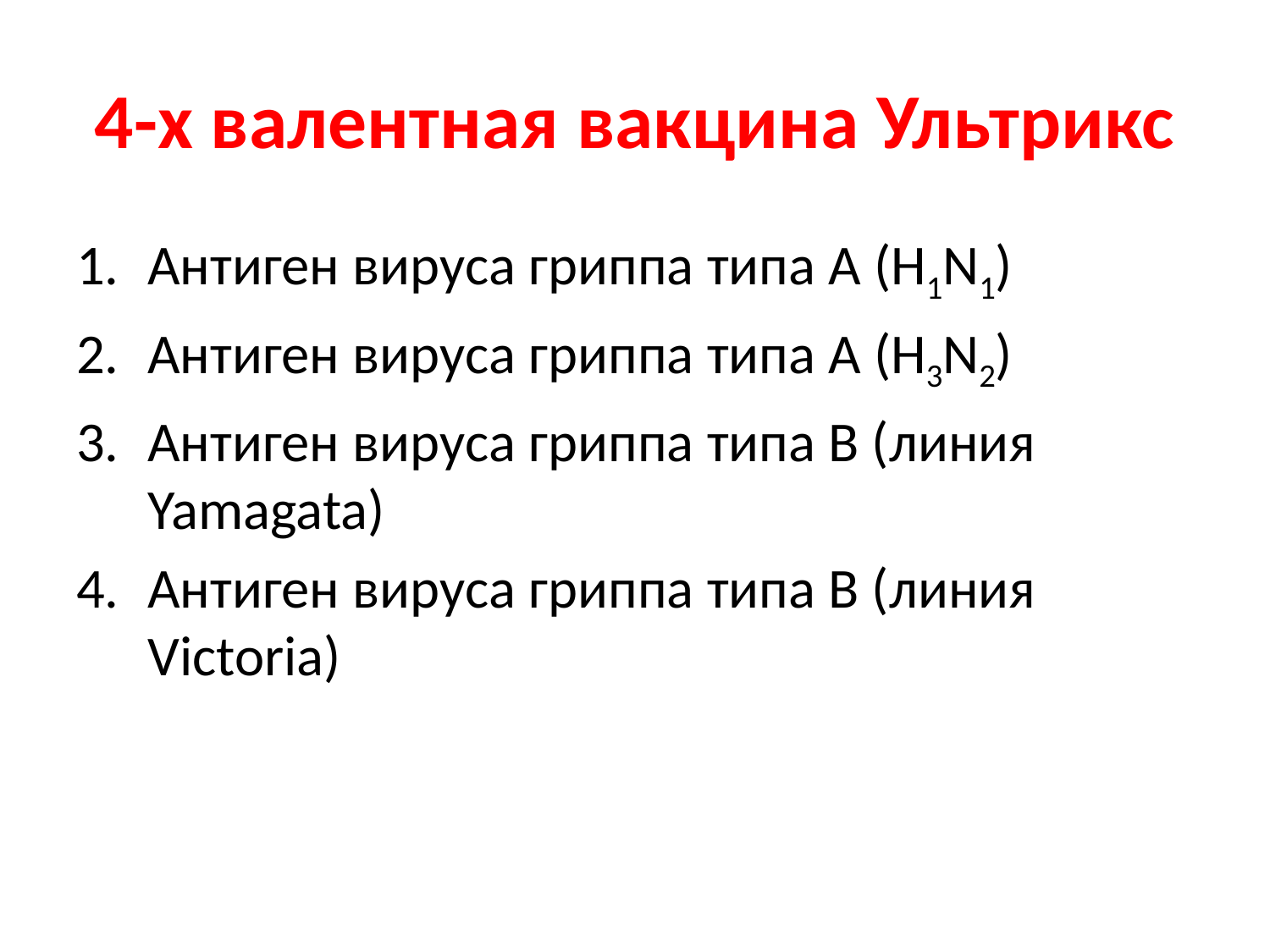

# 4-х валентная вакцина Ультрикс
Антиген вируса гриппа типа A (H1N1)
Антиген вируса гриппа типа A (H3N2)
Антиген вируса гриппа типа В (линия Yamagata)
Антиген вируса гриппа типа В (линия Victoria)